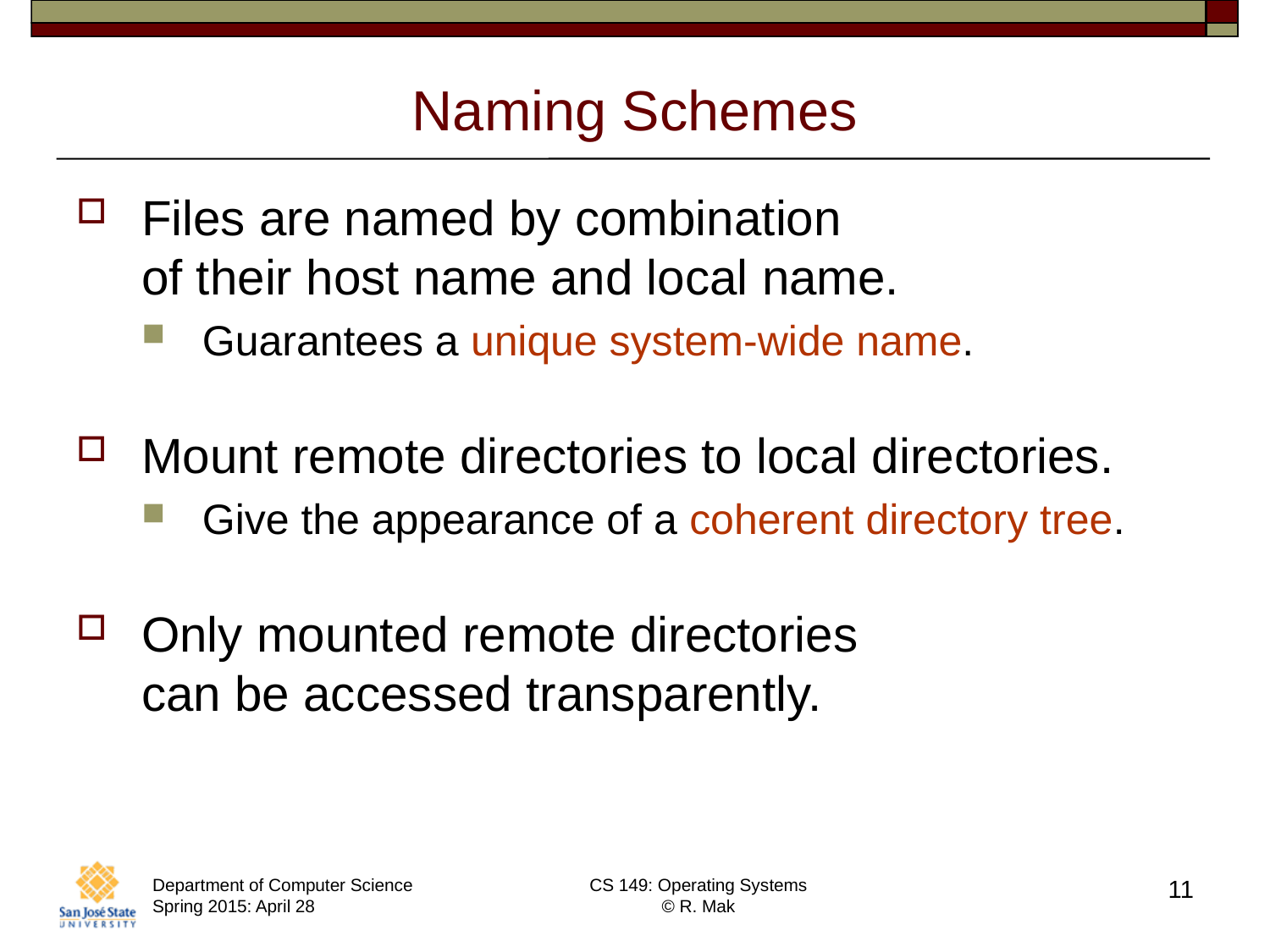

# Naming Schemes
Files are named by combination
of their host name and local name.
Guarantees a unique system-wide name.

Mount remote directories to local directories.
Give the appearance of a coherent directory tree.

Only mounted remote directories
can be accessed transparently.
Department of Computer Science Spring 2015: April 28
CS 149: Operating Systems
© R. Mak
11